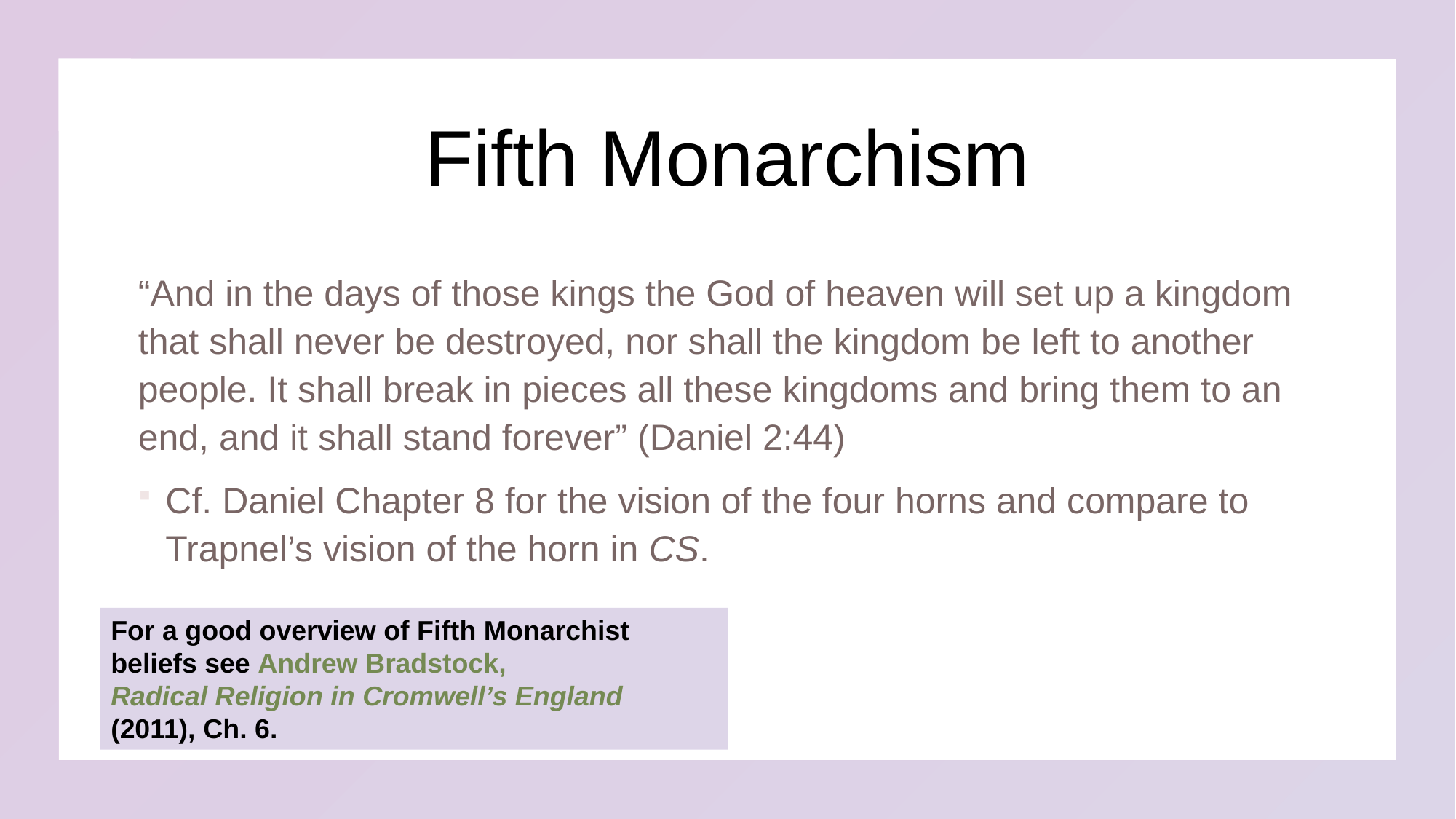

# Fifth Monarchism
“And in the days of those kings the God of heaven will set up a kingdom that shall never be destroyed, nor shall the kingdom be left to another people. It shall break in pieces all these kingdoms and bring them to an end, and it shall stand forever” (Daniel 2:44)
Cf. Daniel Chapter 8 for the vision of the four horns and compare to Trapnel’s vision of the horn in CS.

For a good overview of Fifth Monarchist beliefs see Andrew Bradstock, Radical Religion in Cromwell’s England (2011), Ch. 6.